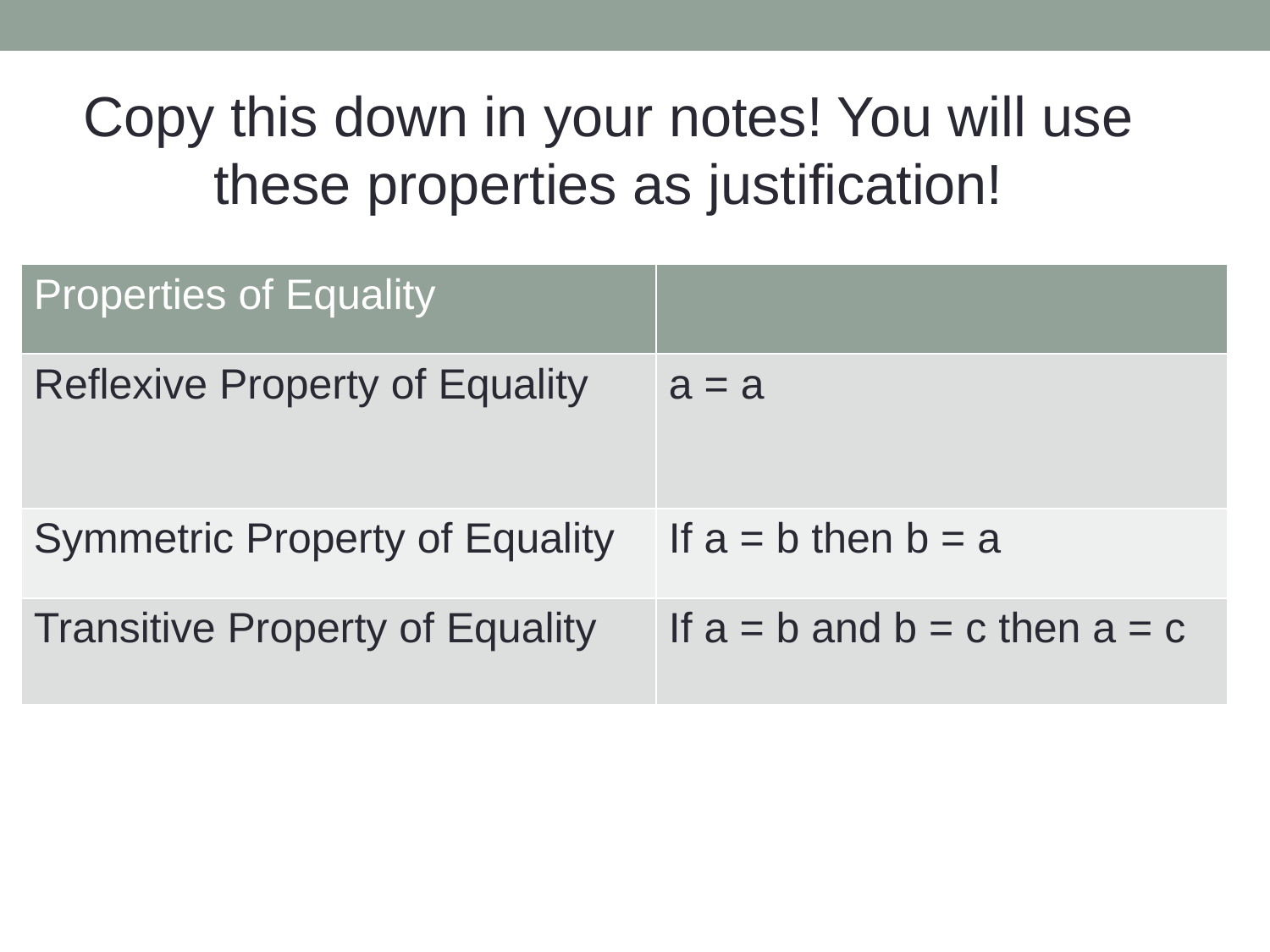

Copy this down in your notes! You will use these properties as justification!
| Properties of Equality |  |
| --- | --- |
| Reflexive Property of Equality | a = a |
| Symmetric Property of Equality | If a = b then b = a |
| Transitive Property of Equality | If a = b and b = c then a = c |